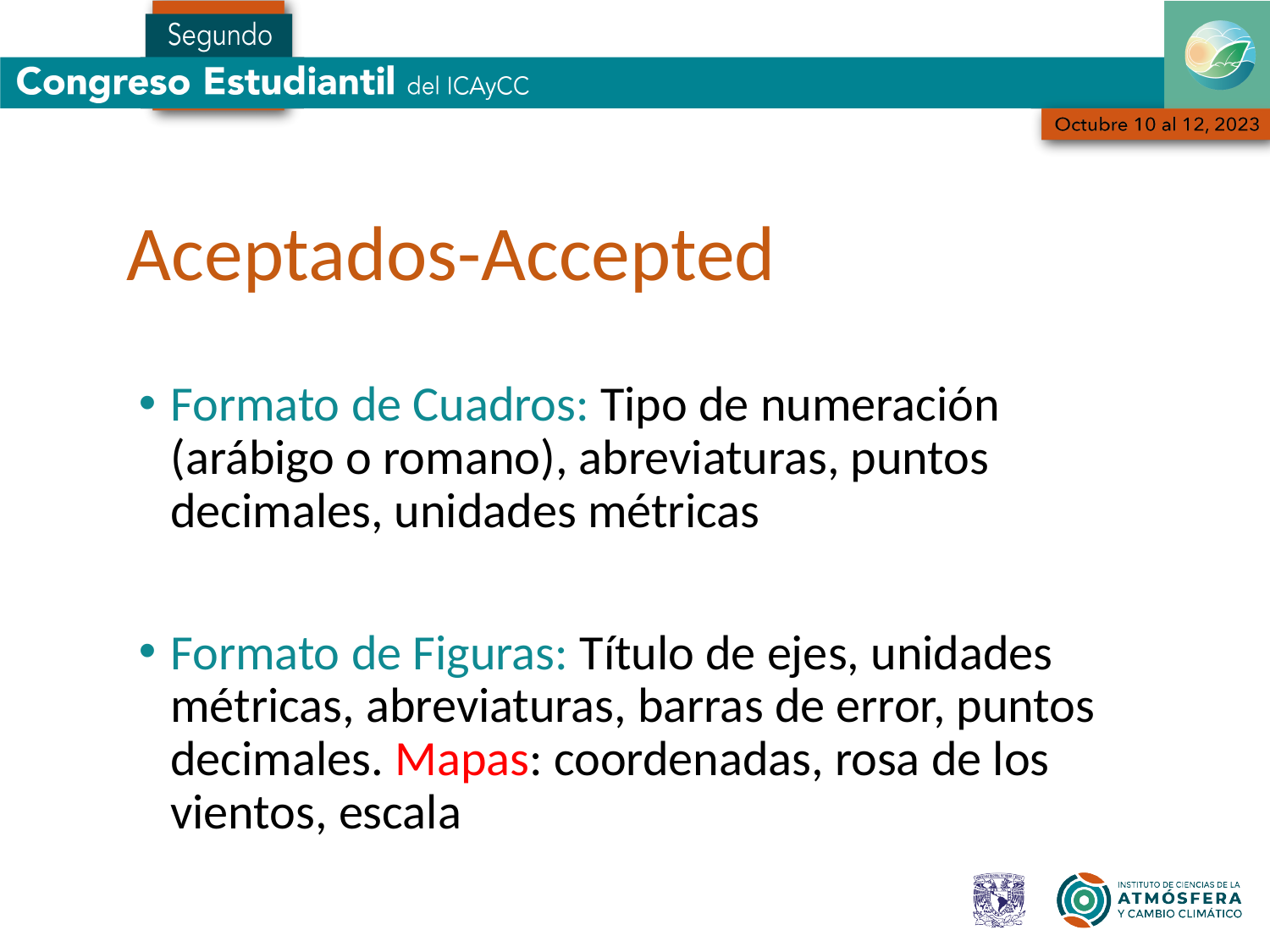

Aceptados-Accepted
Formato de Cuadros: Tipo de numeración (arábigo o romano), abreviaturas, puntos decimales, unidades métricas

Formato de Figuras: Título de ejes, unidades métricas, abreviaturas, barras de error, puntos decimales. Mapas: coordenadas, rosa de los vientos, escala